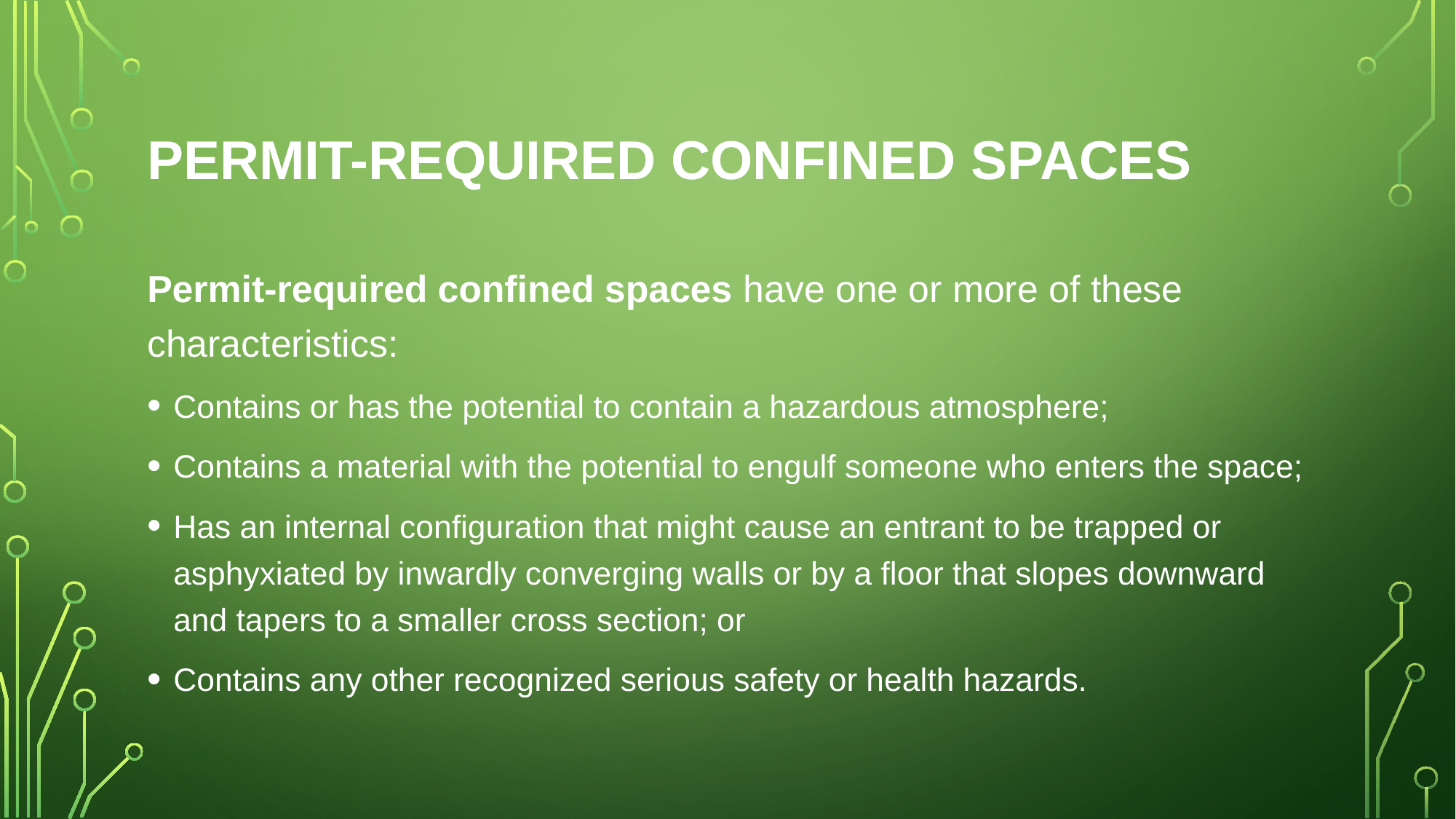

# Permit-required Confined Spaces
Permit-required confined spaces have one or more of these characteristics:
Contains or has the potential to contain a hazardous atmosphere;
Contains a material with the potential to engulf someone who enters the space;
Has an internal configuration that might cause an entrant to be trapped or asphyxiated by inwardly converging walls or by a floor that slopes downward and tapers to a smaller cross section; or
Contains any other recognized serious safety or health hazards.